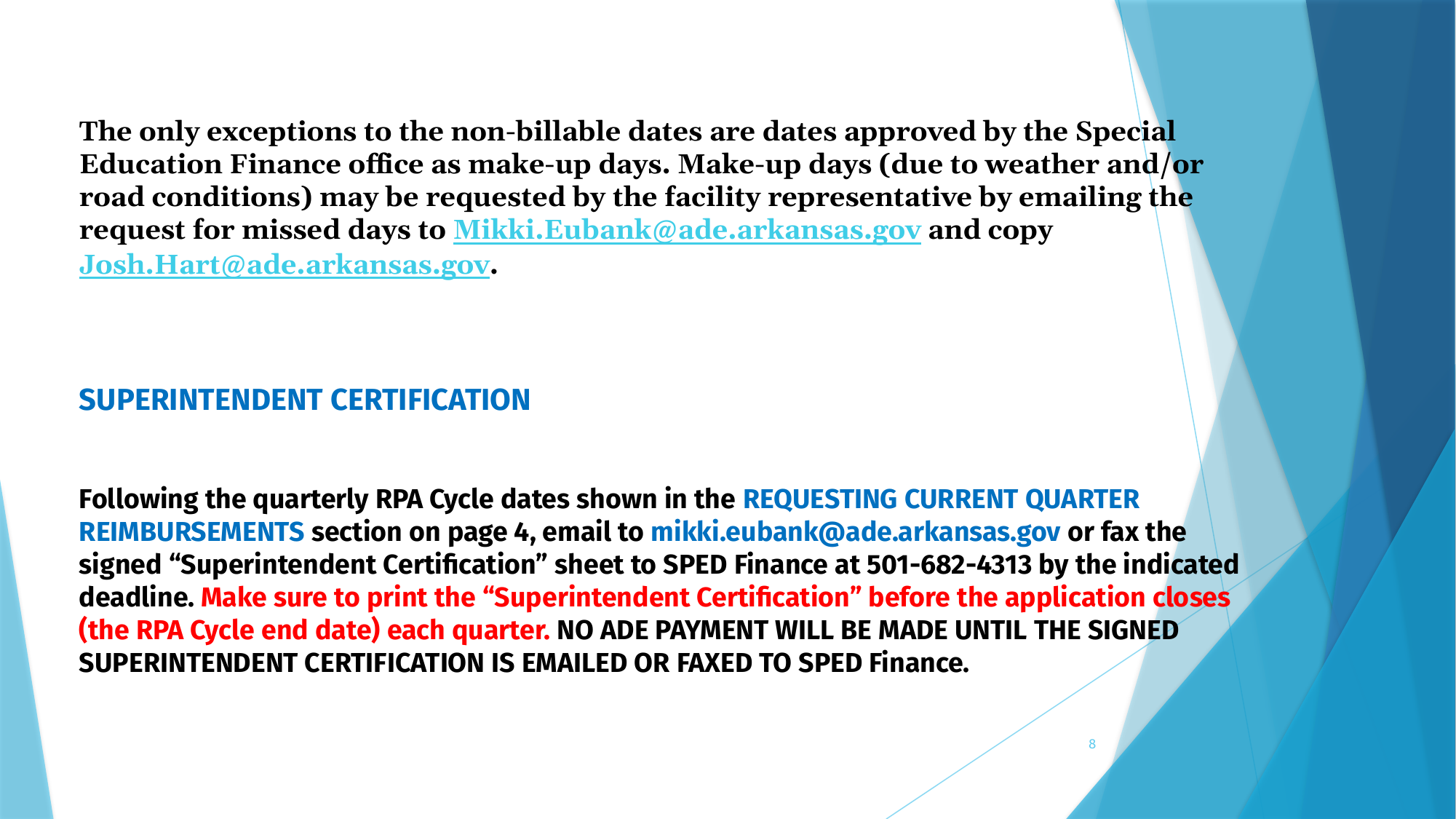

The only exceptions to the non-billable dates are dates approved by the Special Education Finance office as make-up days. Make-up days (due to weather and/or road conditions) may be requested by the facility representative by emailing the request for missed days to Mikki.Eubank@ade.arkansas.gov and copy Josh.Hart@ade.arkansas.gov.

SUPERINTENDENT CERTIFICATION
Following the quarterly RPA Cycle dates shown in the REQUESTING CURRENT QUARTER REIMBURSEMENTS section on page 4, email to mikki.eubank@ade.arkansas.gov or fax the signed “Superintendent Certification” sheet to SPED Finance at 501-682-4313 by the indicated deadline. Make sure to print the “Superintendent Certification” before the application closes (the RPA Cycle end date) each quarter. NO ADE PAYMENT WILL BE MADE UNTIL THE SIGNED SUPERINTENDENT CERTIFICATION IS EMAILED OR FAXED TO SPED Finance.
8